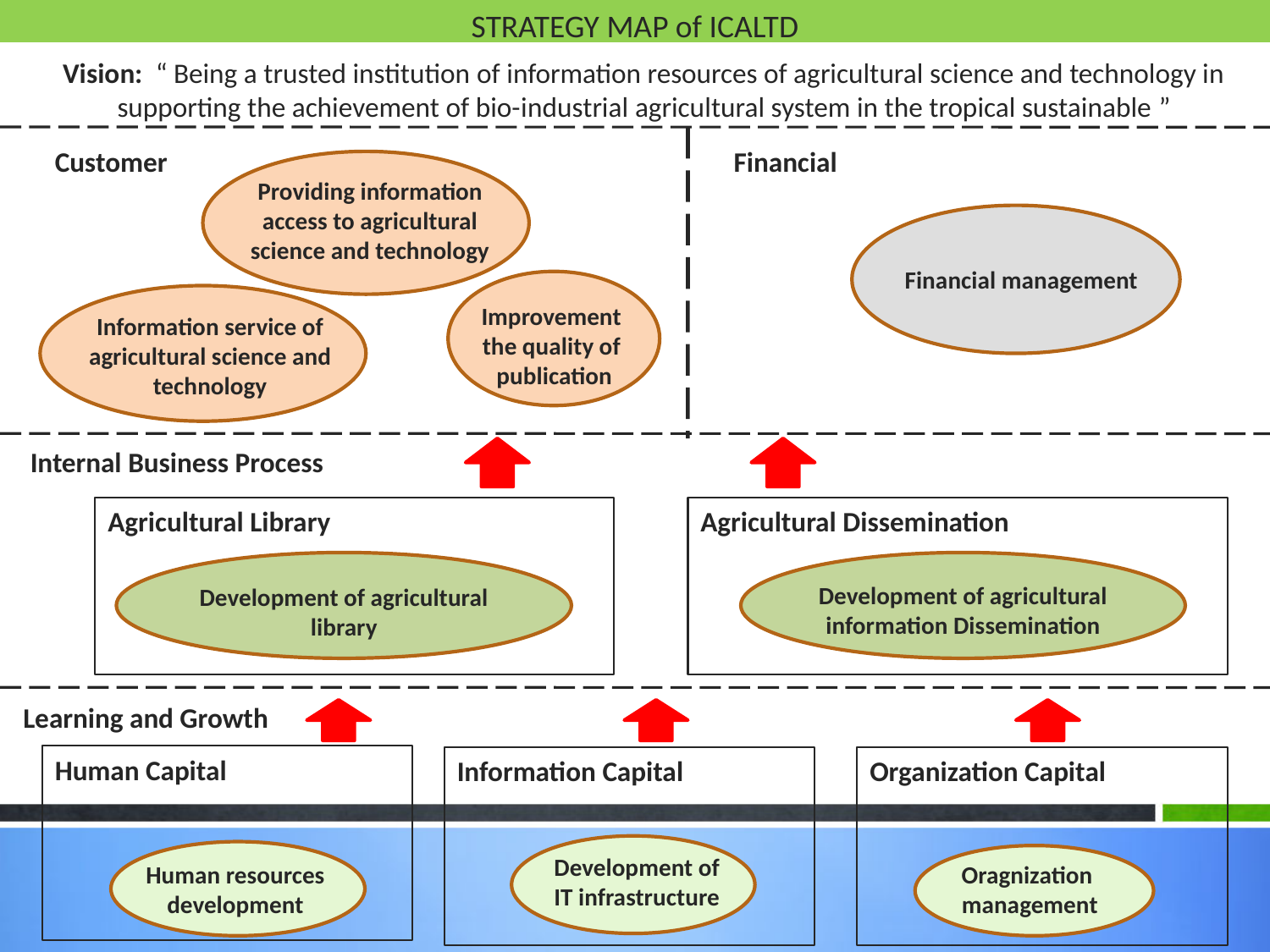

STRATEGY MAP of ICALTD
Vision:  “ Being a trusted institution of information resources of agricultural science and technology in supporting the achievement of bio-industrial agricultural system in the tropical sustainable ”
Customer
Financial

Providing information access to agricultural science and technology

Financial management

Improvement
the quality of
publication

Information service of agricultural science and technology

Internal Business Process
Agricultural Library

Agricultural Dissemination

Development of agricultural library

Development of agricultural information Dissemination

Learning and Growth
Human Capital

Information Capital

Organization Capital

Development of IT infrastructure

Human resources development
Oragnization
management